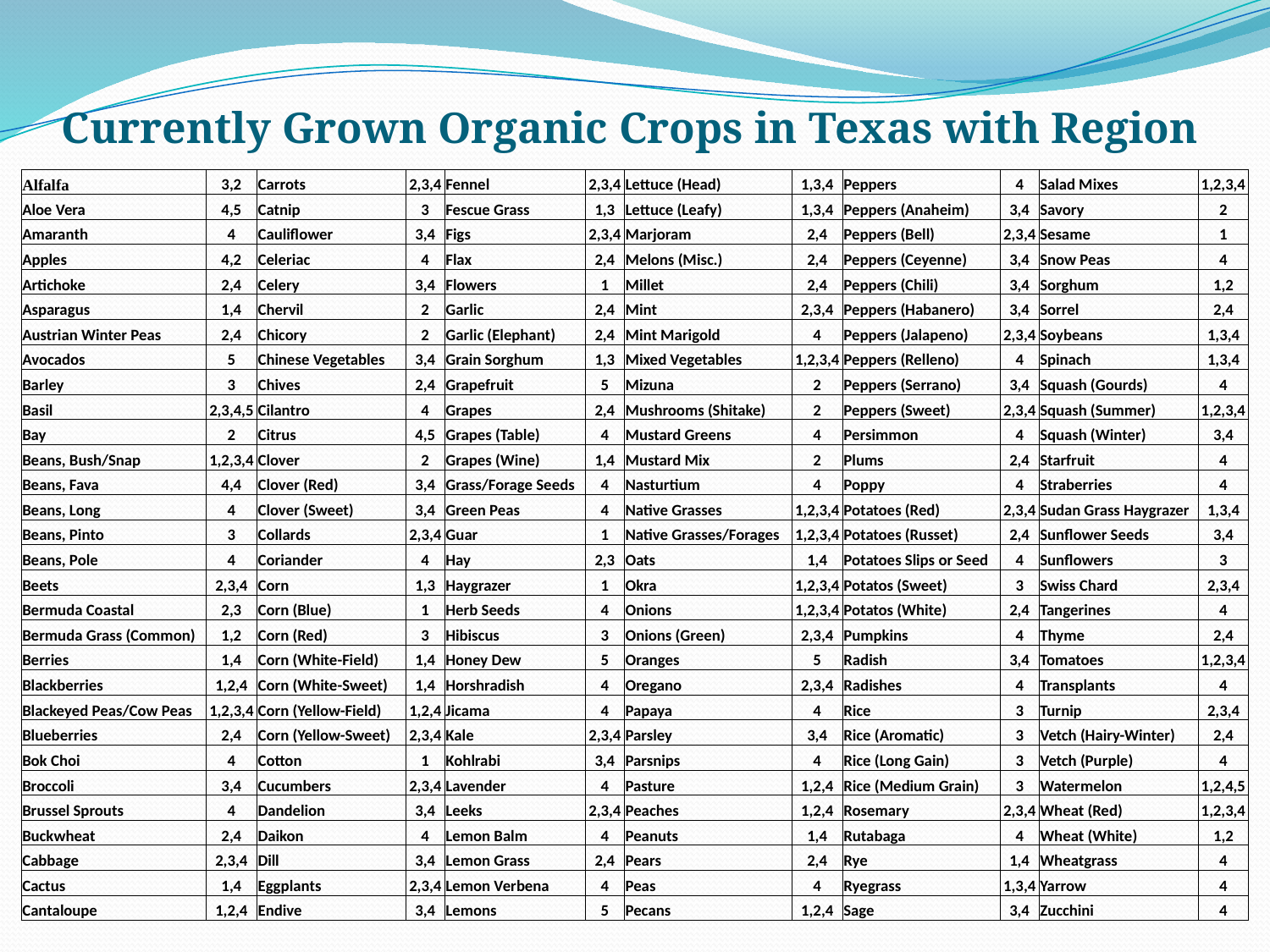

Currently Grown Organic Crops in Texas with Region
| Alfalfa | 3,2 | Carrots | 2,3,4 | Fennel | 2,3,4 | Lettuce (Head) | 1,3,4 | Peppers | 4 | Salad Mixes | 1,2,3,4 |
| --- | --- | --- | --- | --- | --- | --- | --- | --- | --- | --- | --- |
| Aloe Vera | 4,5 | Catnip | 3 | Fescue Grass | 1,3 | Lettuce (Leafy) | 1,3,4 | Peppers (Anaheim) | 3,4 | Savory | 2 |
| Amaranth | 4 | Cauliflower | 3,4 | Figs | 2,3,4 | Marjoram | 2,4 | Peppers (Bell) | 2,3,4 | Sesame | 1 |
| Apples | 4,2 | Celeriac | 4 | Flax | 2,4 | Melons (Misc.) | 2,4 | Peppers (Ceyenne) | 3,4 | Snow Peas | 4 |
| Artichoke | 2,4 | Celery | 3,4 | Flowers | 1 | Millet | 2,4 | Peppers (Chili) | 3,4 | Sorghum | 1,2 |
| Asparagus | 1,4 | Chervil | 2 | Garlic | 2,4 | Mint | 2,3,4 | Peppers (Habanero) | 3,4 | Sorrel | 2,4 |
| Austrian Winter Peas | 2,4 | Chicory | 2 | Garlic (Elephant) | 2,4 | Mint Marigold | 4 | Peppers (Jalapeno) | 2,3,4 | Soybeans | 1,3,4 |
| Avocados | 5 | Chinese Vegetables | 3,4 | Grain Sorghum | 1,3 | Mixed Vegetables | 1,2,3,4 | Peppers (Relleno) | 4 | Spinach | 1,3,4 |
| Barley | 3 | Chives | 2,4 | Grapefruit | 5 | Mizuna | 2 | Peppers (Serrano) | 3,4 | Squash (Gourds) | 4 |
| Basil | 2,3,4,5 | Cilantro | 4 | Grapes | 2,4 | Mushrooms (Shitake) | 2 | Peppers (Sweet) | 2,3,4 | Squash (Summer) | 1,2,3,4 |
| Bay | 2 | Citrus | 4,5 | Grapes (Table) | 4 | Mustard Greens | 4 | Persimmon | 4 | Squash (Winter) | 3,4 |
| Beans, Bush/Snap | 1,2,3,4 | Clover | 2 | Grapes (Wine) | 1,4 | Mustard Mix | 2 | Plums | 2,4 | Starfruit | 4 |
| Beans, Fava | 4,4 | Clover (Red) | 3,4 | Grass/Forage Seeds | 4 | Nasturtium | 4 | Poppy | 4 | Straberries | 4 |
| Beans, Long | 4 | Clover (Sweet) | 3,4 | Green Peas | 4 | Native Grasses | 1,2,3,4 | Potatoes (Red) | 2,3,4 | Sudan Grass Haygrazer | 1,3,4 |
| Beans, Pinto | 3 | Collards | 2,3,4 | Guar | 1 | Native Grasses/Forages | 1,2,3,4 | Potatoes (Russet) | 2,4 | Sunflower Seeds | 3,4 |
| Beans, Pole | 4 | Coriander | 4 | Hay | 2,3 | Oats | 1,4 | Potatoes Slips or Seed | 4 | Sunflowers | 3 |
| Beets | 2,3,4 | Corn | 1,3 | Haygrazer | 1 | Okra | 1,2,3,4 | Potatos (Sweet) | 3 | Swiss Chard | 2,3,4 |
| Bermuda Coastal | 2,3 | Corn (Blue) | 1 | Herb Seeds | 4 | Onions | 1,2,3,4 | Potatos (White) | 2,4 | Tangerines | 4 |
| Bermuda Grass (Common) | 1,2 | Corn (Red) | 3 | Hibiscus | 3 | Onions (Green) | 2,3,4 | Pumpkins | 4 | Thyme | 2,4 |
| Berries | 1,4 | Corn (White-Field) | 1,4 | Honey Dew | 5 | Oranges | 5 | Radish | 3,4 | Tomatoes | 1,2,3,4 |
| Blackberries | 1,2,4 | Corn (White-Sweet) | 1,4 | Horshradish | 4 | Oregano | 2,3,4 | Radishes | 4 | Transplants | 4 |
| Blackeyed Peas/Cow Peas | 1,2,3,4 | Corn (Yellow-Field) | 1,2,4 | Jicama | 4 | Papaya | 4 | Rice | 3 | Turnip | 2,3,4 |
| Blueberries | 2,4 | Corn (Yellow-Sweet) | 2,3,4 | Kale | 2,3,4 | Parsley | 3,4 | Rice (Aromatic) | 3 | Vetch (Hairy-Winter) | 2,4 |
| Bok Choi | 4 | Cotton | 1 | Kohlrabi | 3,4 | Parsnips | 4 | Rice (Long Gain) | 3 | Vetch (Purple) | 4 |
| Broccoli | 3,4 | Cucumbers | 2,3,4 | Lavender | 4 | Pasture | 1,2,4 | Rice (Medium Grain) | 3 | Watermelon | 1,2,4,5 |
| Brussel Sprouts | 4 | Dandelion | 3,4 | Leeks | 2,3,4 | Peaches | 1,2,4 | Rosemary | 2,3,4 | Wheat (Red) | 1,2,3,4 |
| Buckwheat | 2,4 | Daikon | 4 | Lemon Balm | 4 | Peanuts | 1,4 | Rutabaga | 4 | Wheat (White) | 1,2 |
| Cabbage | 2,3,4 | Dill | 3,4 | Lemon Grass | 2,4 | Pears | 2,4 | Rye | 1,4 | Wheatgrass | 4 |
| Cactus | 1,4 | Eggplants | 2,3,4 | Lemon Verbena | 4 | Peas | 4 | Ryegrass | 1,3,4 | Yarrow | 4 |
| Cantaloupe | 1,2,4 | Endive | 3,4 | Lemons | 5 | Pecans | 1,2,4 | Sage | 3,4 | Zucchini | 4 |